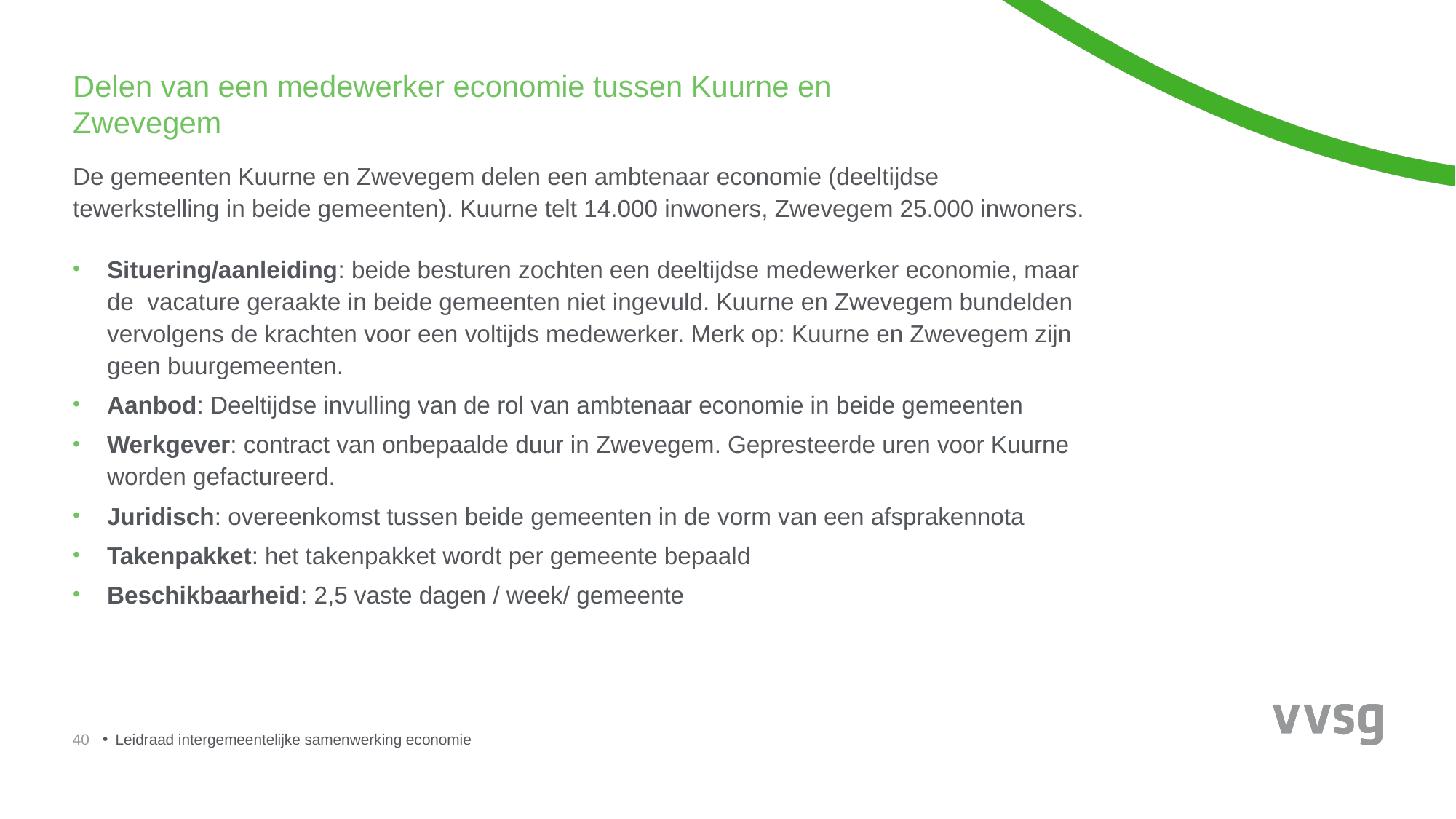

Delen van een medewerker economie tussen Kuurne en Zwevegem
De gemeenten Kuurne en Zwevegem delen een ambtenaar economie (deeltijdse tewerkstelling in beide gemeenten). Kuurne telt 14.000 inwoners, Zwevegem 25.000 inwoners.
Situering/aanleiding: beide besturen zochten een deeltijdse medewerker economie, maar de  vacature geraakte in beide gemeenten niet ingevuld. Kuurne en Zwevegem bundelden vervolgens de krachten voor een voltijds medewerker. Merk op: Kuurne en Zwevegem zijn geen buurgemeenten.
Aanbod: Deeltijdse invulling van de rol van ambtenaar economie in beide gemeenten
Werkgever: contract van onbepaalde duur in Zwevegem. Gepresteerde uren voor Kuurne worden gefactureerd.
Juridisch: overeenkomst tussen beide gemeenten in de vorm van een afsprakennota
Takenpakket: het takenpakket wordt per gemeente bepaald
Beschikbaarheid: 2,5 vaste dagen / week/ gemeente
40
Leidraad intergemeentelijke samenwerking economie